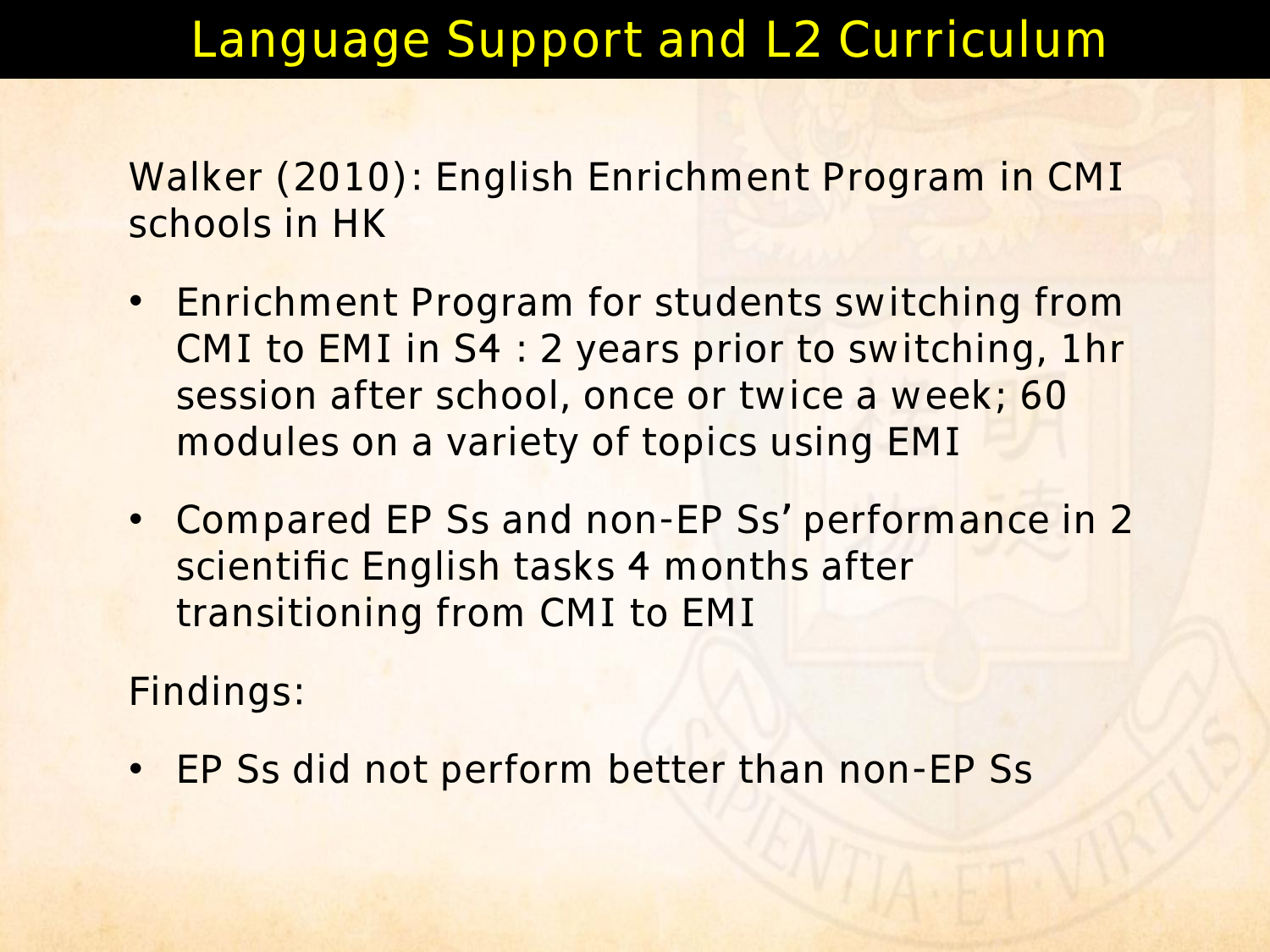

Language Support and L2 Curriculum
Walker (2010): English Enrichment Program in CMI schools in HK
Enrichment Program for students switching from CMI to EMI in S4 : 2 years prior to switching, 1hr session after school, once or twice a week; 60 modules on a variety of topics using EMI
Compared EP Ss and non-EP Ss’ performance in 2 scientific English tasks 4 months after transitioning from CMI to EMI
Findings:
EP Ss did not perform better than non-EP Ss